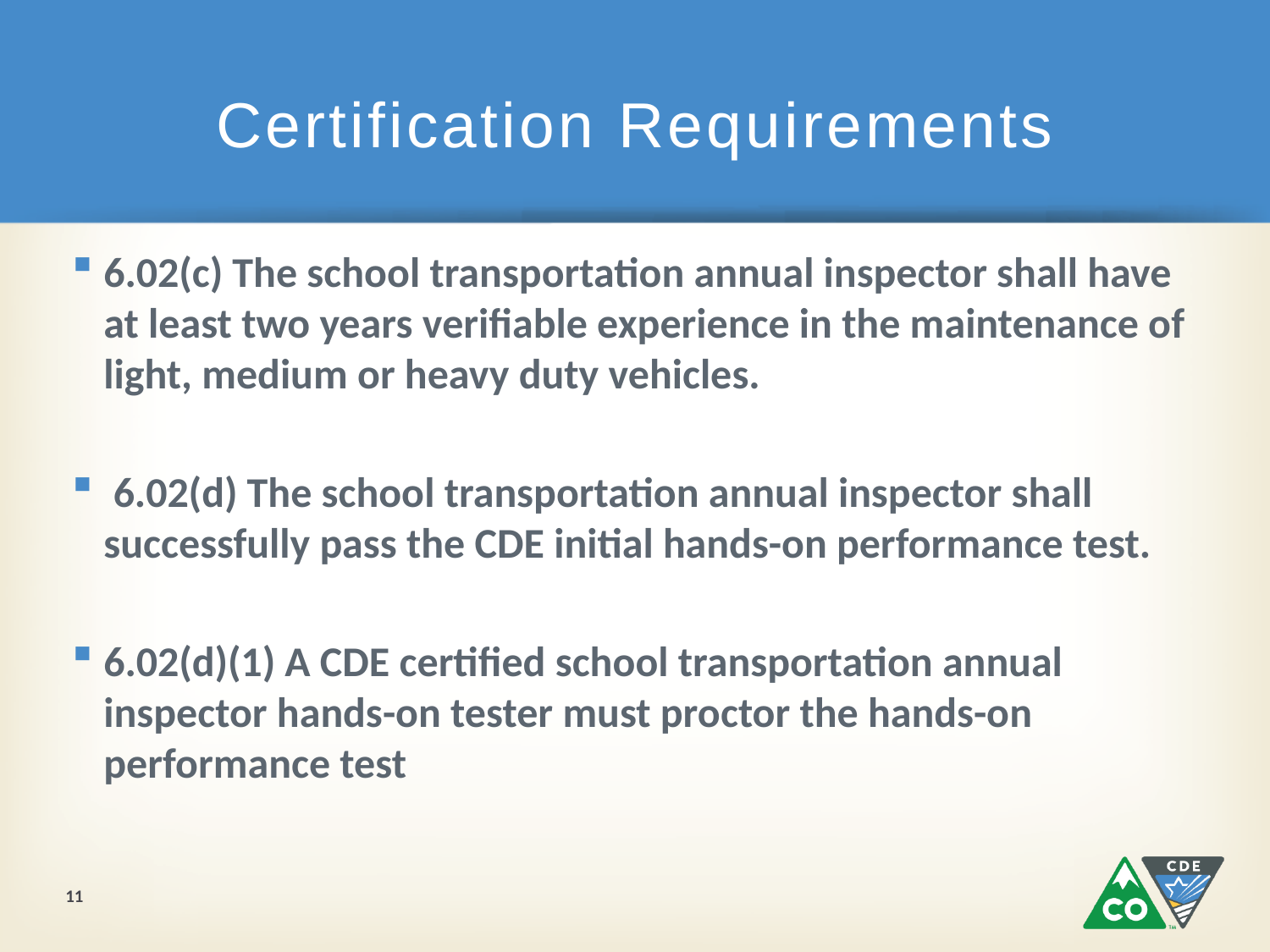

# Certification Requirements
6.02(c) The school transportation annual inspector shall have at least two years verifiable experience in the maintenance of light, medium or heavy duty vehicles.

 6.02(d) The school transportation annual inspector shall successfully pass the CDE initial hands-on performance test.

6.02(d)(1) A CDE certified school transportation annual inspector hands-on tester must proctor the hands-on performance test
11